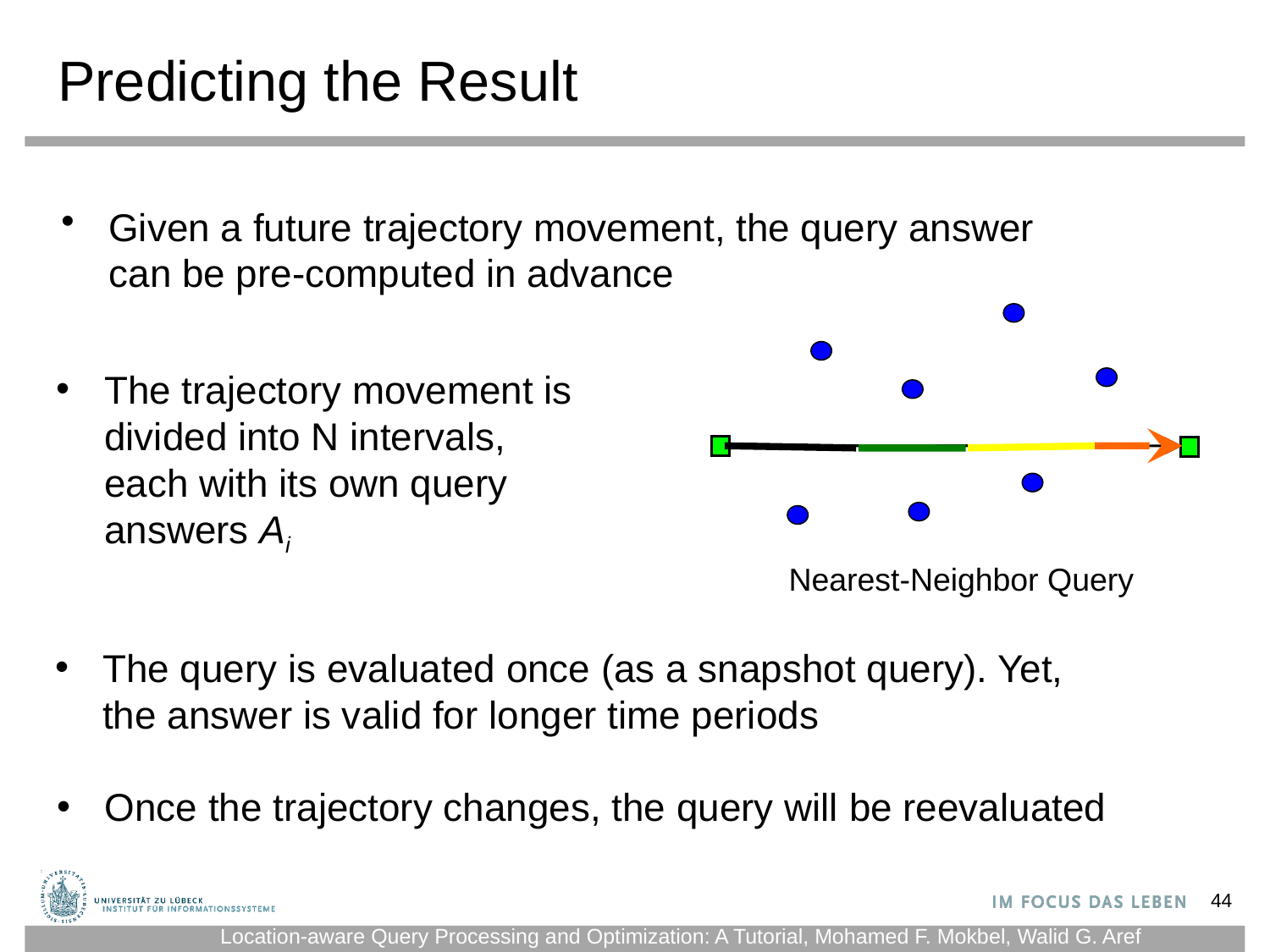

# Predicting the Result
Given a future trajectory movement, the query answer can be pre-computed in advance

The trajectory movement is divided into N intervals, each with its own query answers Ai

Nearest-Neighbor Query
The query is evaluated once (as a snapshot query). Yet, the answer is valid for longer time periods
Once the trajectory changes, the query will be reevaluated
44
Location-aware Query Processing and Optimization: A Tutorial, Mohamed F. Mokbel, Walid G. Aref